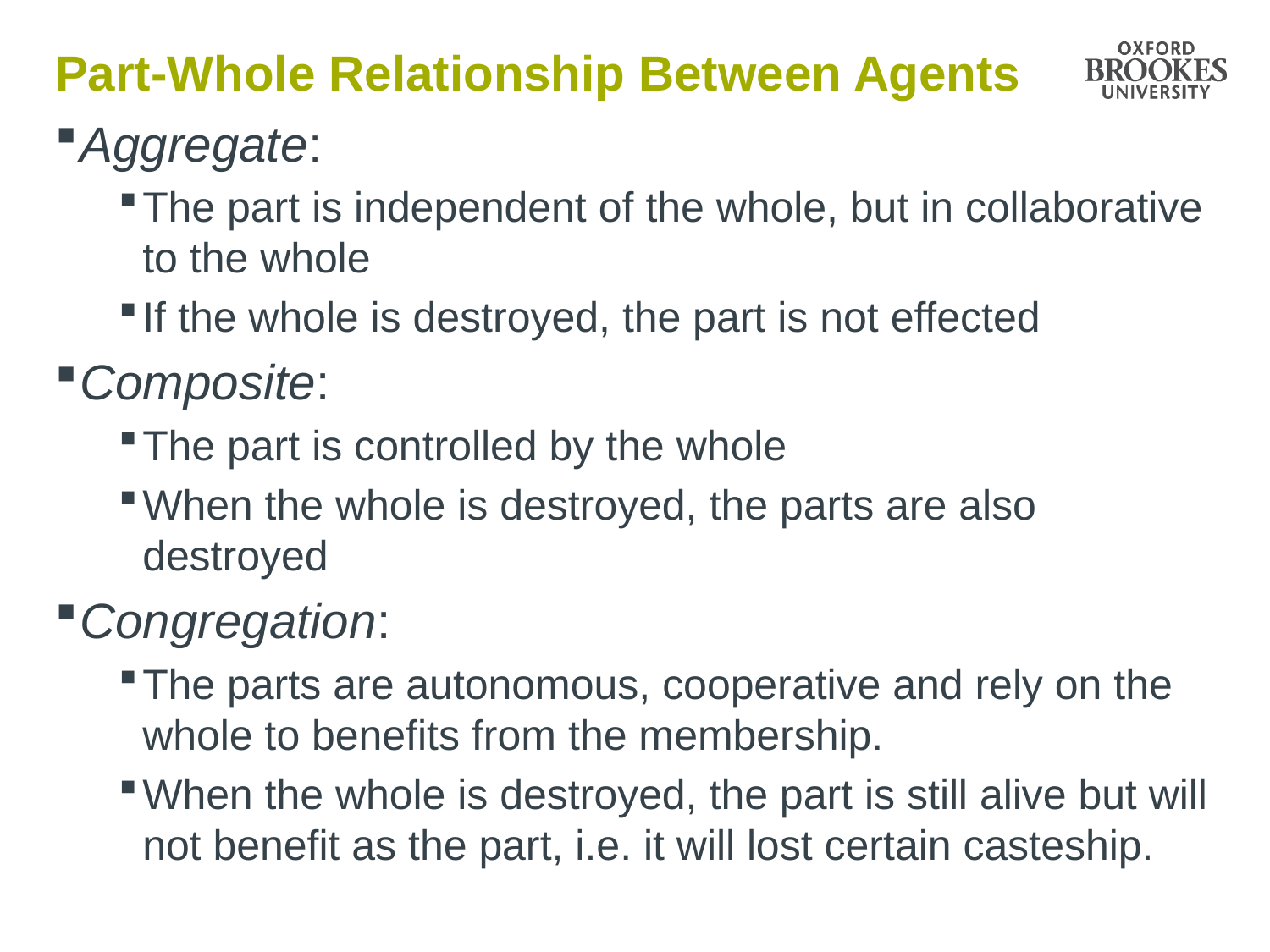

# Part-Whole Relationship Between Agents
Aggregate:
The part is independent of the whole, but in collaborative to the whole
If the whole is destroyed, the part is not effected
Composite:
The part is controlled by the whole
When the whole is destroyed, the parts are also destroyed
Congregation:
The parts are autonomous, cooperative and rely on the whole to benefits from the membership.
When the whole is destroyed, the part is still alive but will not benefit as the part, i.e. it will lost certain casteship.